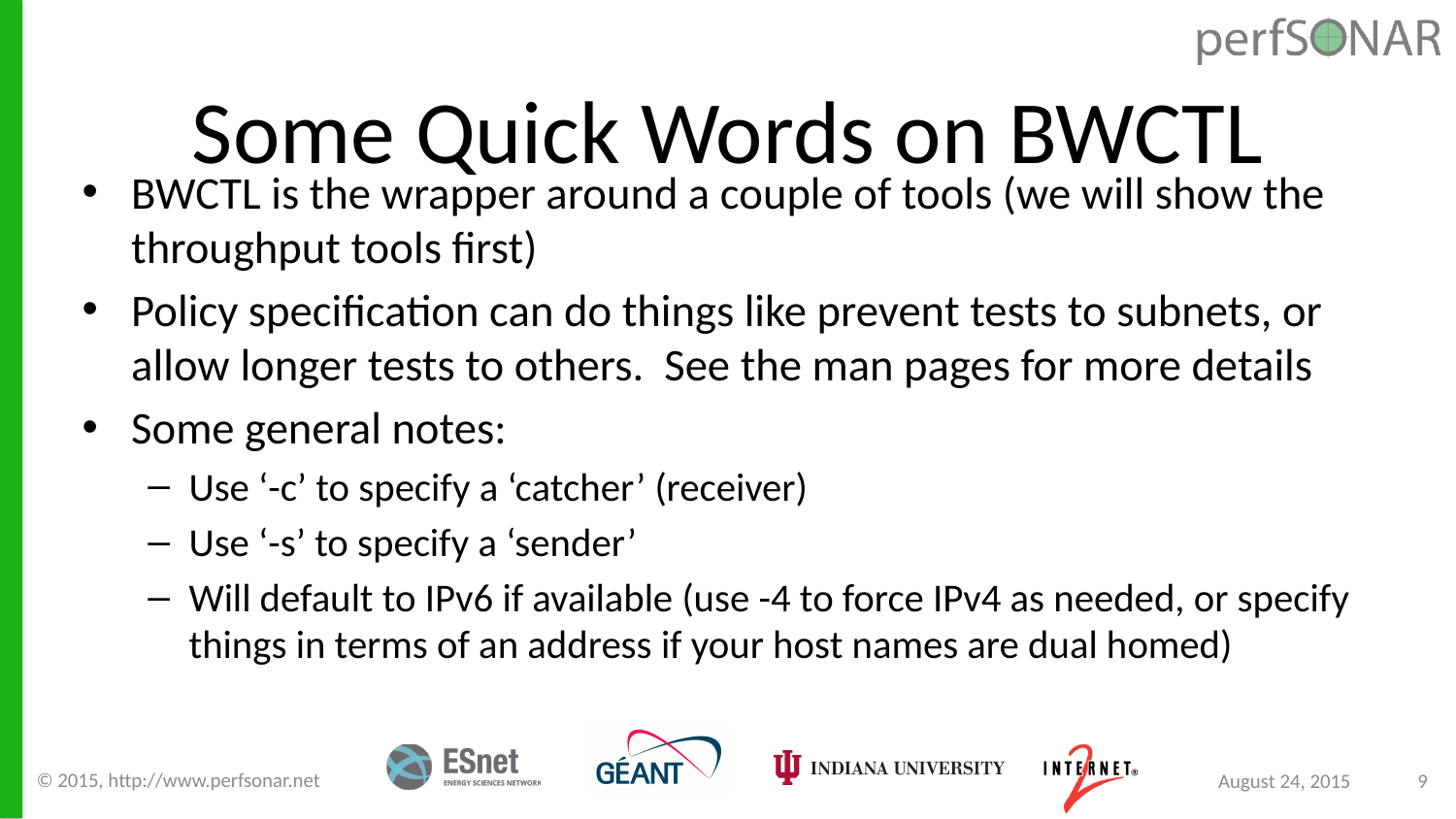

# Some Quick Words on BWCTL
BWCTL is the wrapper around a couple of tools (we will show the throughput tools first)
Policy specification can do things like prevent tests to subnets, or allow longer tests to others.  See the man pages for more details
Some general notes:
Use ‘-c’ to specify a ‘catcher’ (receiver)
Use ‘-s’ to specify a ‘sender’
Will default to IPv6 if available (use -4 to force IPv4 as needed, or specify things in terms of an address if your host names are dual homed)

© 2015, http://www.perfsonar.net
August 24, 2015
9